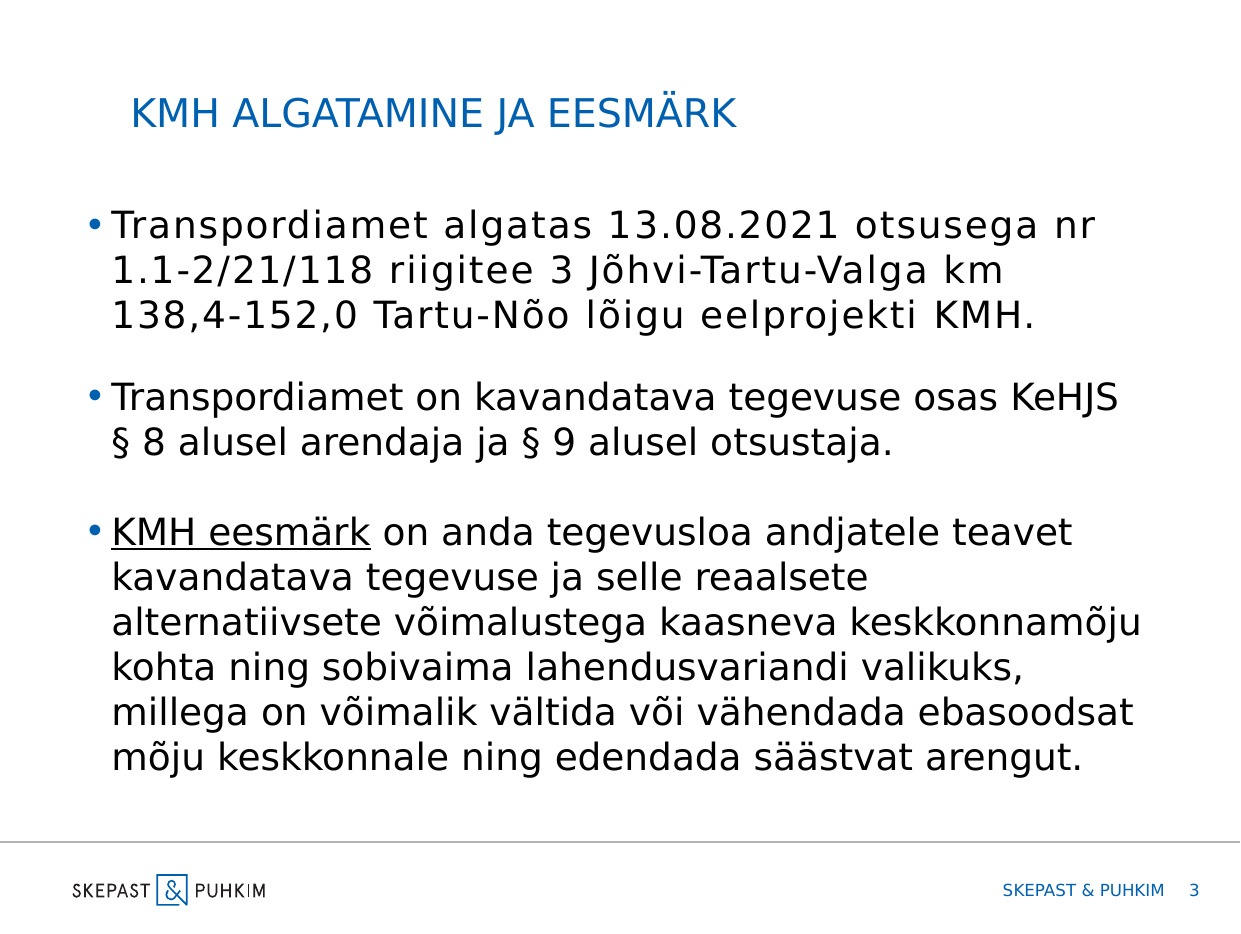

# KMH algatamine ja eesmärk

Transpordiamet algatas 13.08.2021 otsusega nr 1.1-2/21/118 riigitee 3 Jõhvi-Tartu-Valga km 138,4-152,0 Tartu-Nõo lõigu eelprojekti KMH.

Transpordiamet on kavandatava tegevuse osas KeHJS   § 8 alusel arendaja ja § 9 alusel otsustaja.

KMH eesmärk on anda tegevusloa andjatele teavet kavandatava tegevuse ja selle reaalsete alternatiivsete võimalustega kaasneva keskkonnamõju kohta ning sobivaima lahendusvariandi valikuks, millega on võimalik vältida või vähendada ebasoodsat mõju keskkonnale ning edendada säästvat arengut.
Skepast & Puhkim
3